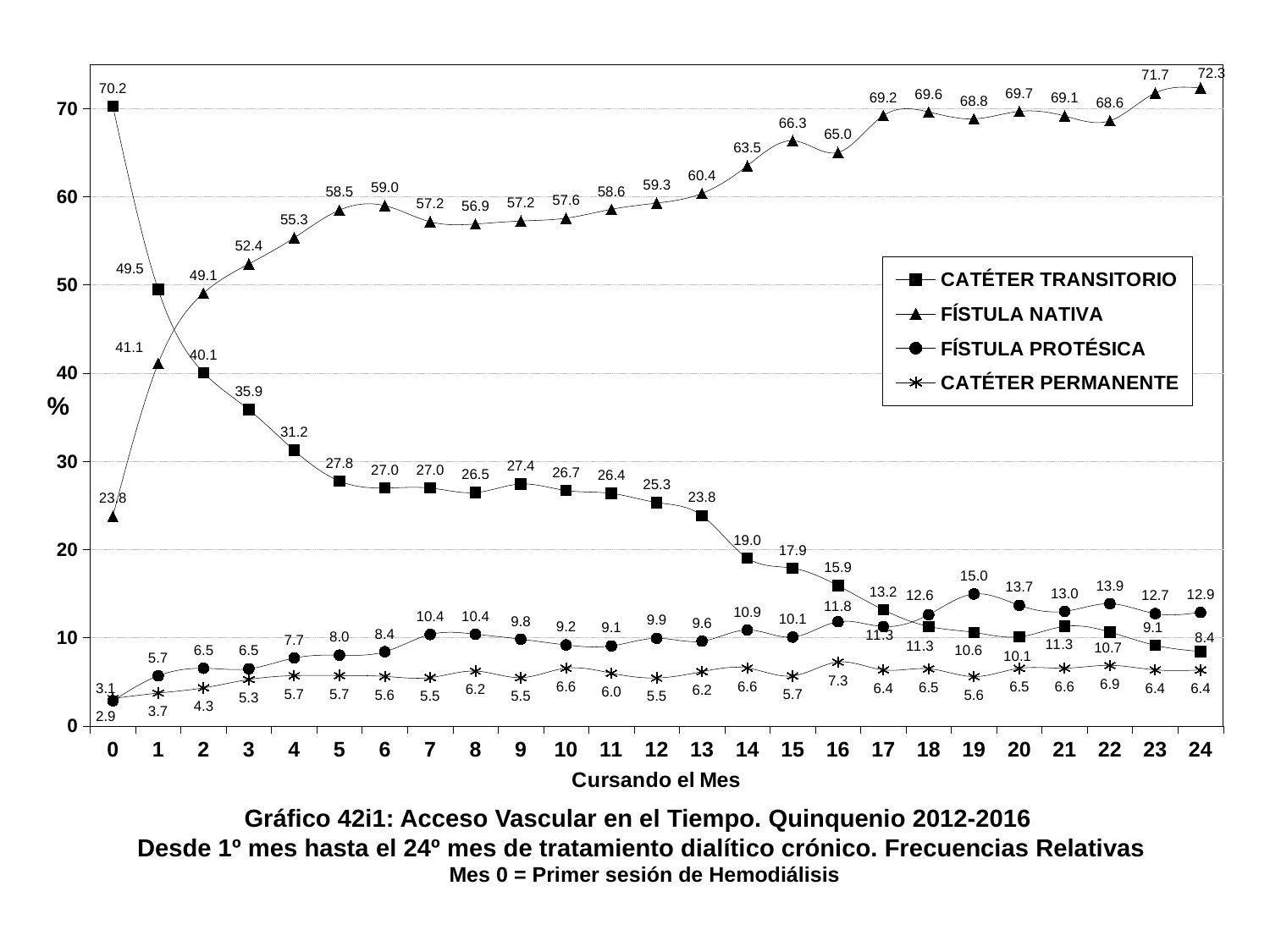

### Chart

| Category | CATÉTER TRANSITORIO | FÍSTULA NATIVA | FÍSTULA PROTÉSICA | CATÉTER PERMANENTE |
|---|---|---|---|---|
| 0 | 70.237238310146 | 23.774161281430004 | 2.8632847338864 | 3.1253136745374004 |
| 1 | 49.4661922 | 41.1032028 | 5.6939502 | 3.7366548 |
| 2 | 40.0600601 | 49.0690691 | 6.5465465 | 4.3243243 |
| 3 | 35.8564014 | 52.3788927 | 6.4878893 | 5.2768166 |
| 4 | 31.242509 | 55.3335997 | 7.7107471 | 5.7131442 |
| 5 | 27.7585544 | 58.4775087 | 8.035371 | 5.7285659 |
| 6 | 26.9752594 | 58.9784517 | 8.4197925 | 5.6264964 |
| 7 | 26.9744372 | 57.1537581 | 10.3777184 | 5.4940862 |
| 8 | 26.4589905 | 56.9006309 | 10.4100946 | 6.2302839 |
| 9 | 27.4280576 | 57.2392086 | 9.8471223 | 5.4856115 |
| 10 | 26.6917293 | 57.5605681 | 9.1896408 | 6.5580618 |
| 11 | 26.3622975 | 58.5665194 | 9.0819833 | 5.9891998 |
| 12 | 25.3355705 | 59.2701342 | 9.9412752 | 5.4530201 |
| 13 | 23.8464856 | 60.3708495 | 9.6162139 | 6.1664511 |
| 14 | 19.0419636 | 63.4996041 | 10.8867775 | 6.5716548 |
| 15 | 17.8902628 | 66.3446677 | 10.0850077 | 5.6800618 |
| 16 | 15.9118236 | 65.01002 | 11.8236473 | 7.254509 |
| 17 | 13.1763734 | 69.1862867 | 11.2763321 | 6.3610078 |
| 18 | 11.2851221 | 69.599263 | 12.620912 | 6.4947029 |
| 19 | 10.6116775 | 68.8137164 | 14.9675626 | 5.6070436 |
| 20 | 10.110664 | 69.668008 | 13.6820926 | 6.5392354 |
| 21 | 11.2997658 | 69.1451991 | 12.9976581 | 6.557377 |
| 22 | 10.6538895 | 68.6020293 | 13.8669673 | 6.8771139 |
| 23 | 9.1463415 | 71.7479675 | 12.7371274 | 6.3685637 |
| 24 | 8.4481726 | 72.3187537 | 12.8819652 | 6.3511084 |
Gráfico 42i1: Acceso Vascular en el Tiempo. Quinquenio 2012-2016
Desde 1º mes hasta el 24º mes de tratamiento dialítico crónico. Frecuencias Relativas
Mes 0 = Primer sesión de Hemodiálisis